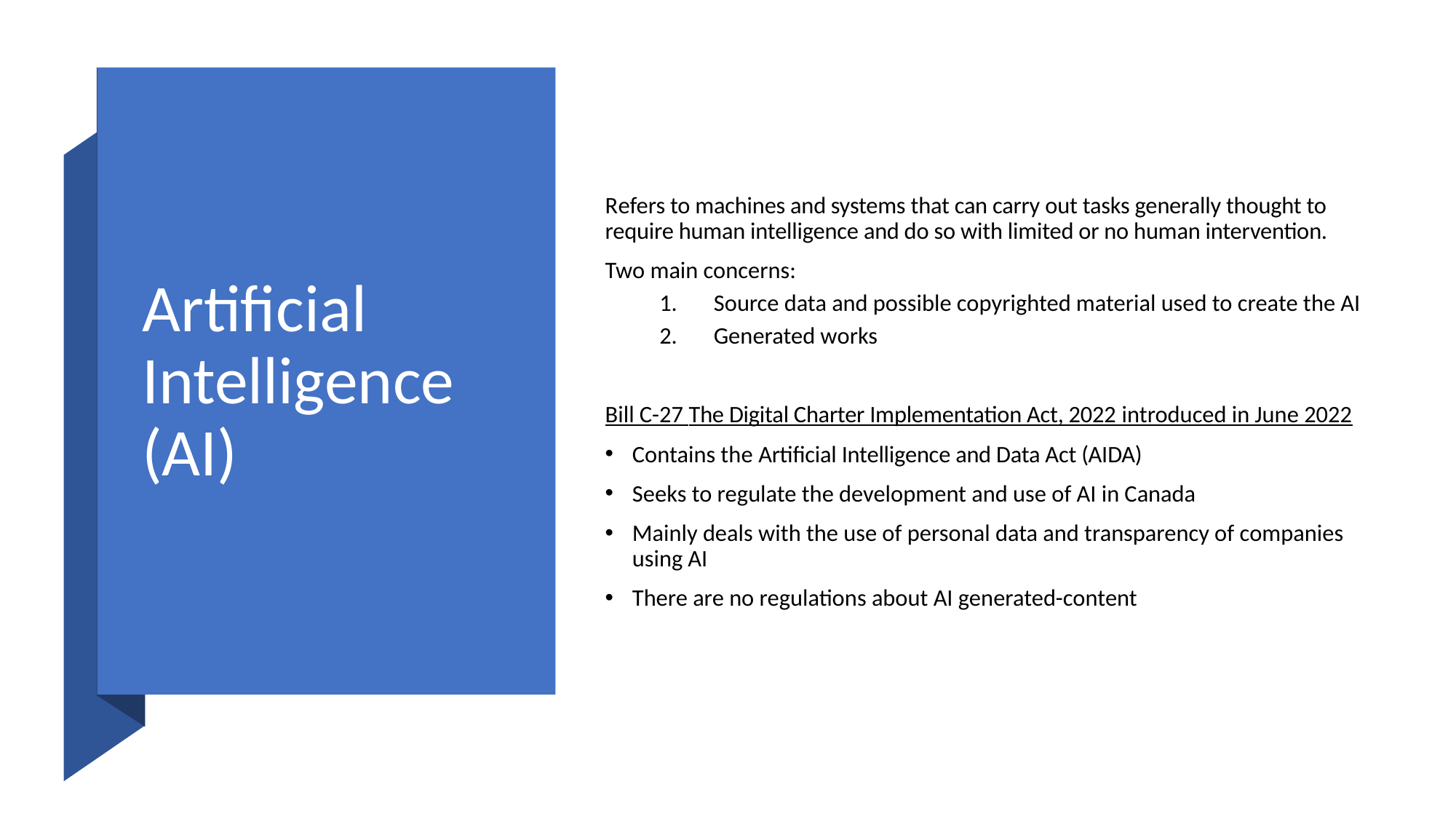

# Artificial Intelligence (AI)

Refers to machines and systems that can carry out tasks generally thought to require human intelligence and do so with limited or no human intervention.
Two main concerns:
Source data and possible copyrighted material used to create the AI
Generated works

Bill C-27 The Digital Charter Implementation Act, 2022 introduced in June 2022
Contains the Artificial Intelligence and Data Act (AIDA)
Seeks to regulate the development and use of AI in Canada
Mainly deals with the use of personal data and transparency of companies using AI
There are no regulations about AI generated-content